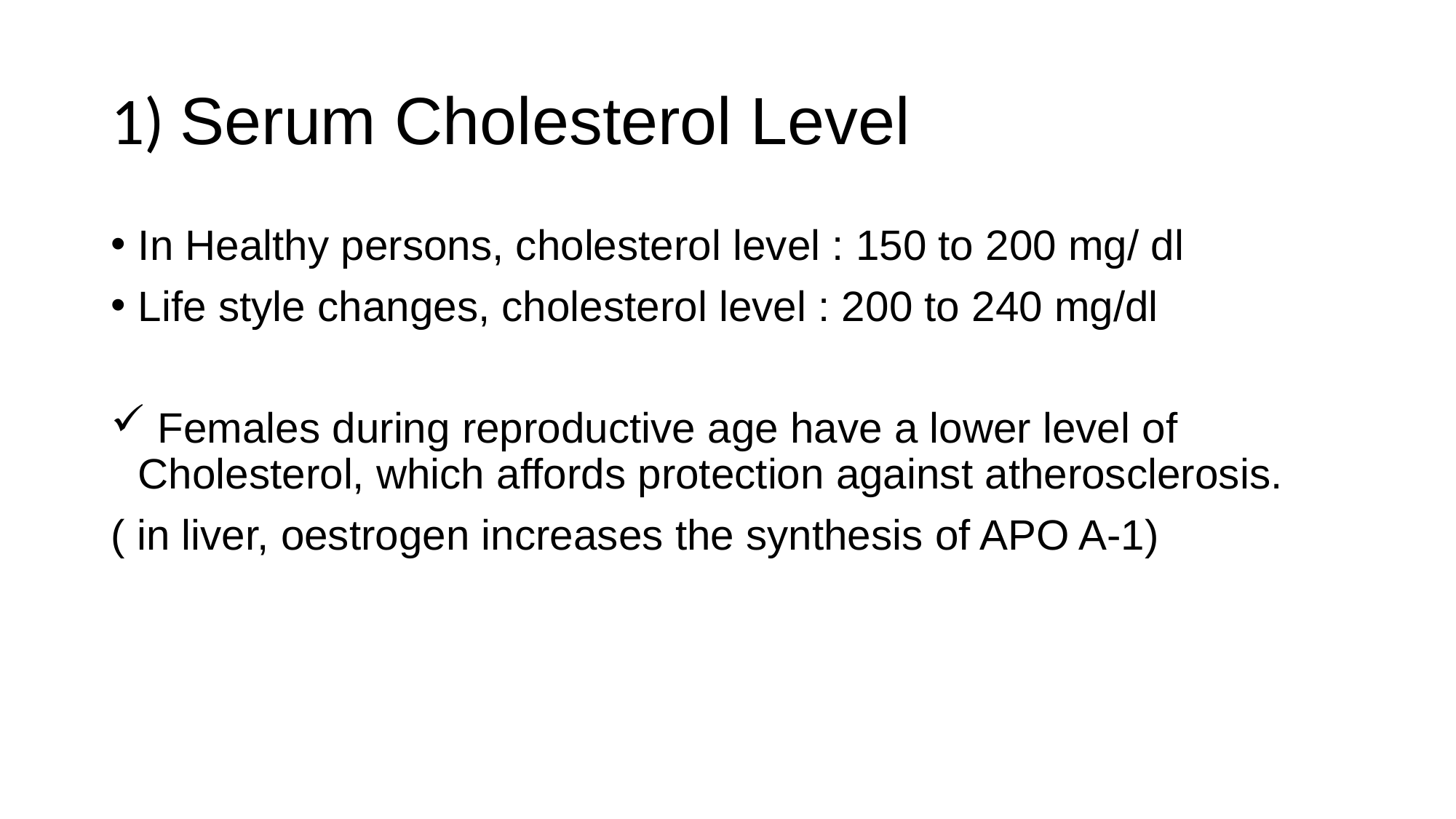

# 1) Serum Cholesterol Level
In Healthy persons, cholesterol level : 150 to 200 mg/ dl
Life style changes, cholesterol level : 200 to 240 mg/dl

 Females during reproductive age have a lower level of Cholesterol, which affords protection against atherosclerosis.
( in liver, oestrogen increases the synthesis of APO A-1)